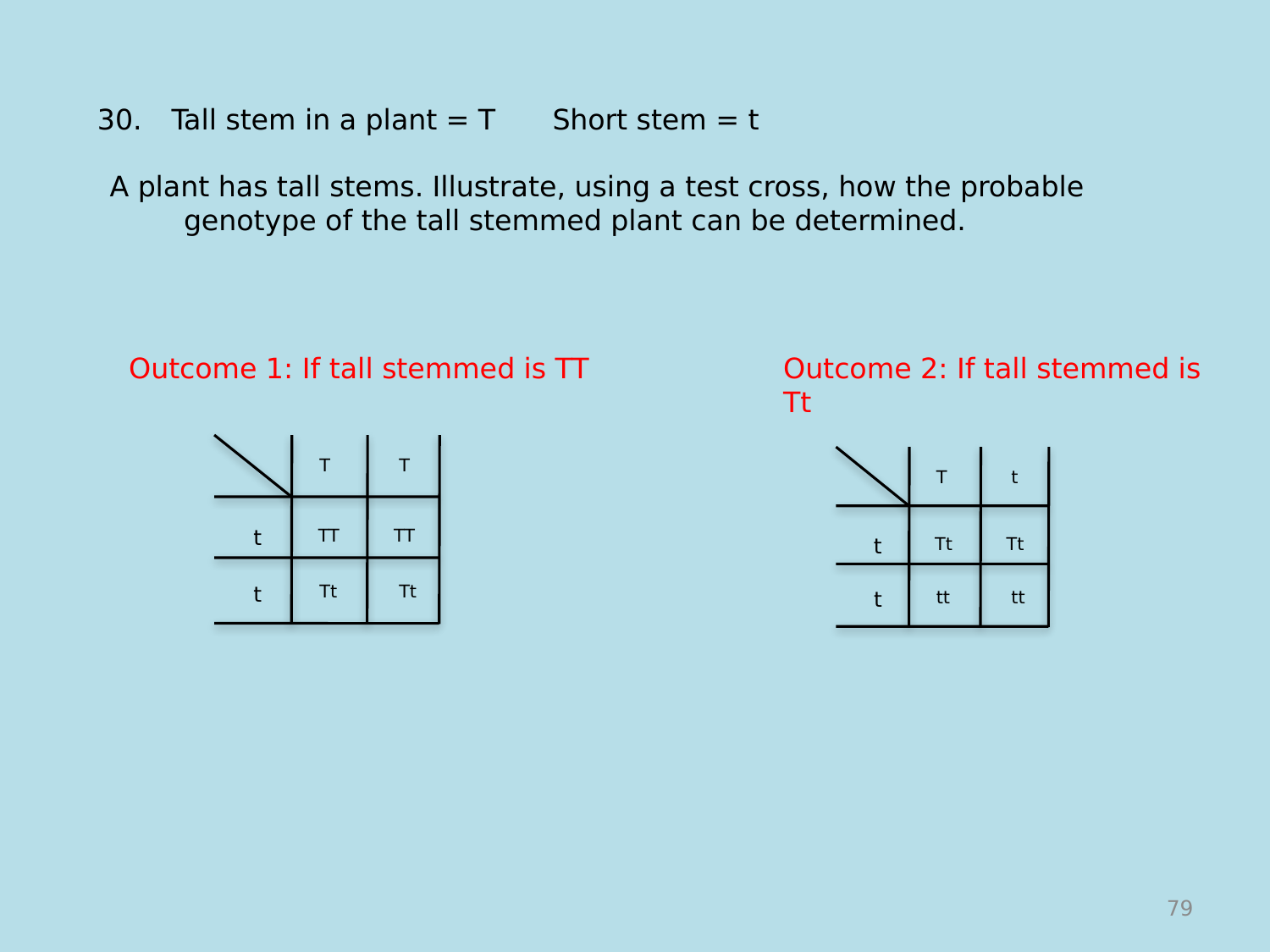

Tall stem in a plant = T 	Short stem = t

A plant has tall stems. Illustrate, using a test cross, how the probable genotype of the tall stemmed plant can be determined.
Outcome 1: If tall stemmed is TT

T
T
t
TT
TT
t
Tt
Tt
Outcome 2: If tall stemmed is Tt

T
t
t
Tt
Tt
t
tt
tt
79